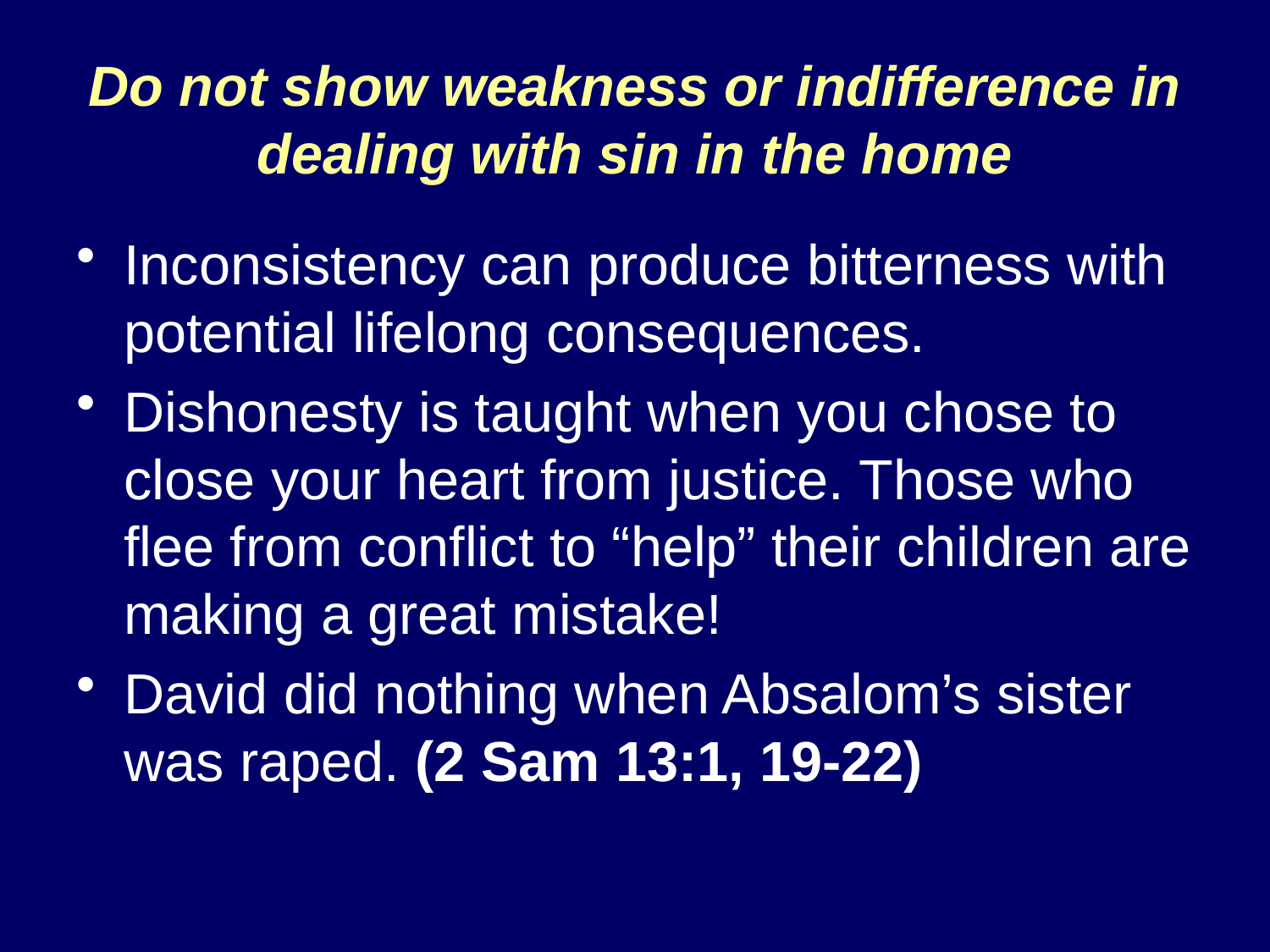

# Do not show weakness or indifference in dealing with sin in the home
Inconsistency can produce bitterness with potential lifelong consequences.
Dishonesty is taught when you chose to close your heart from justice. Those who flee from conflict to “help” their children are making a great mistake!
David did nothing when Absalom’s sister was raped. (2 Sam 13:1, 19-22)